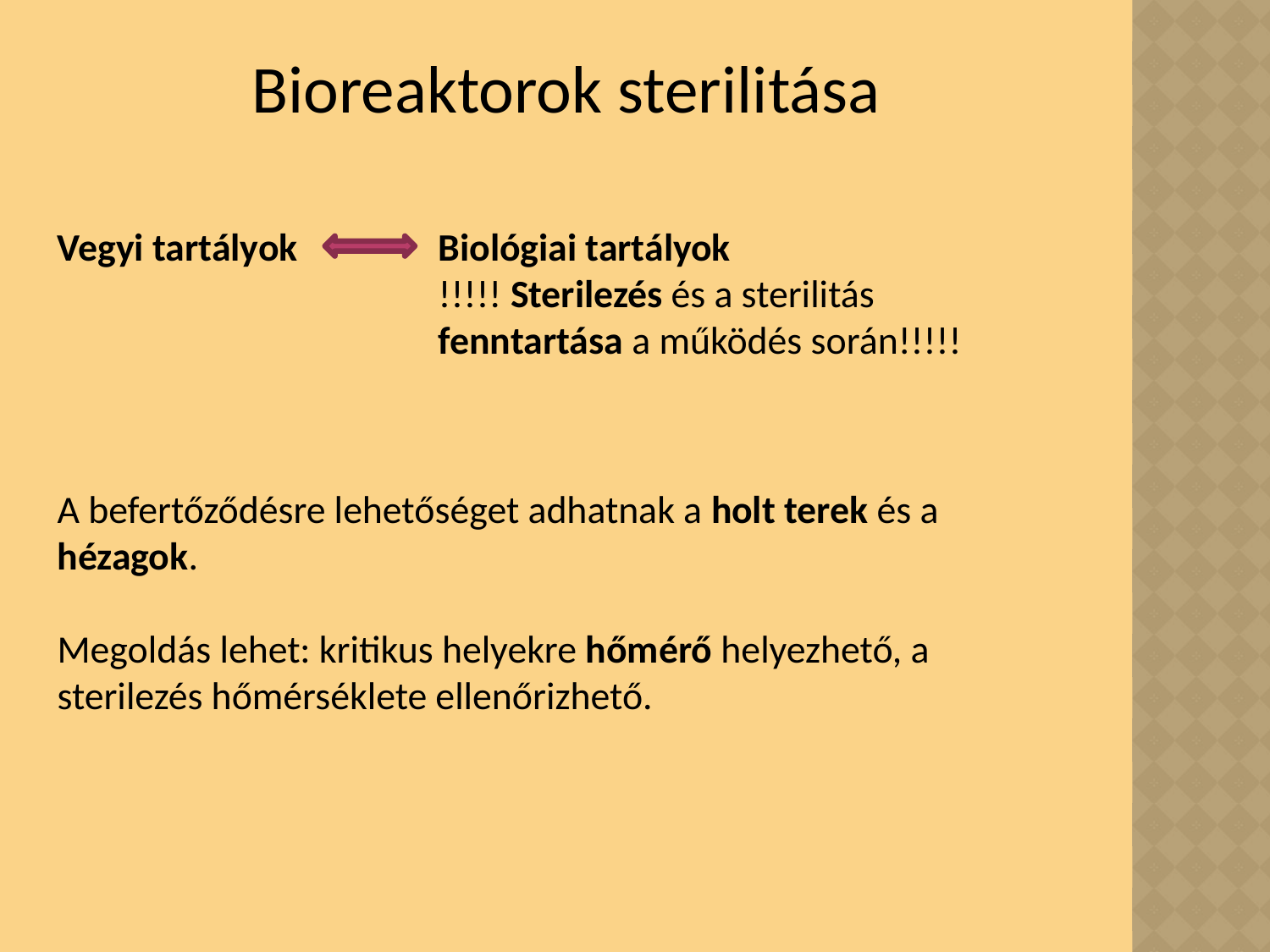

# Bioreaktorok sterilitása
Vegyi tartályok		Biológiai tartályok
			!!!!! Sterilezés és a sterilitás 				fenntartása a működés során!!!!!

A befertőződésre lehetőséget adhatnak a holt terek és a hézagok.

Megoldás lehet: kritikus helyekre hőmérő helyezhető, a sterilezés hőmérséklete ellenőrizhető.